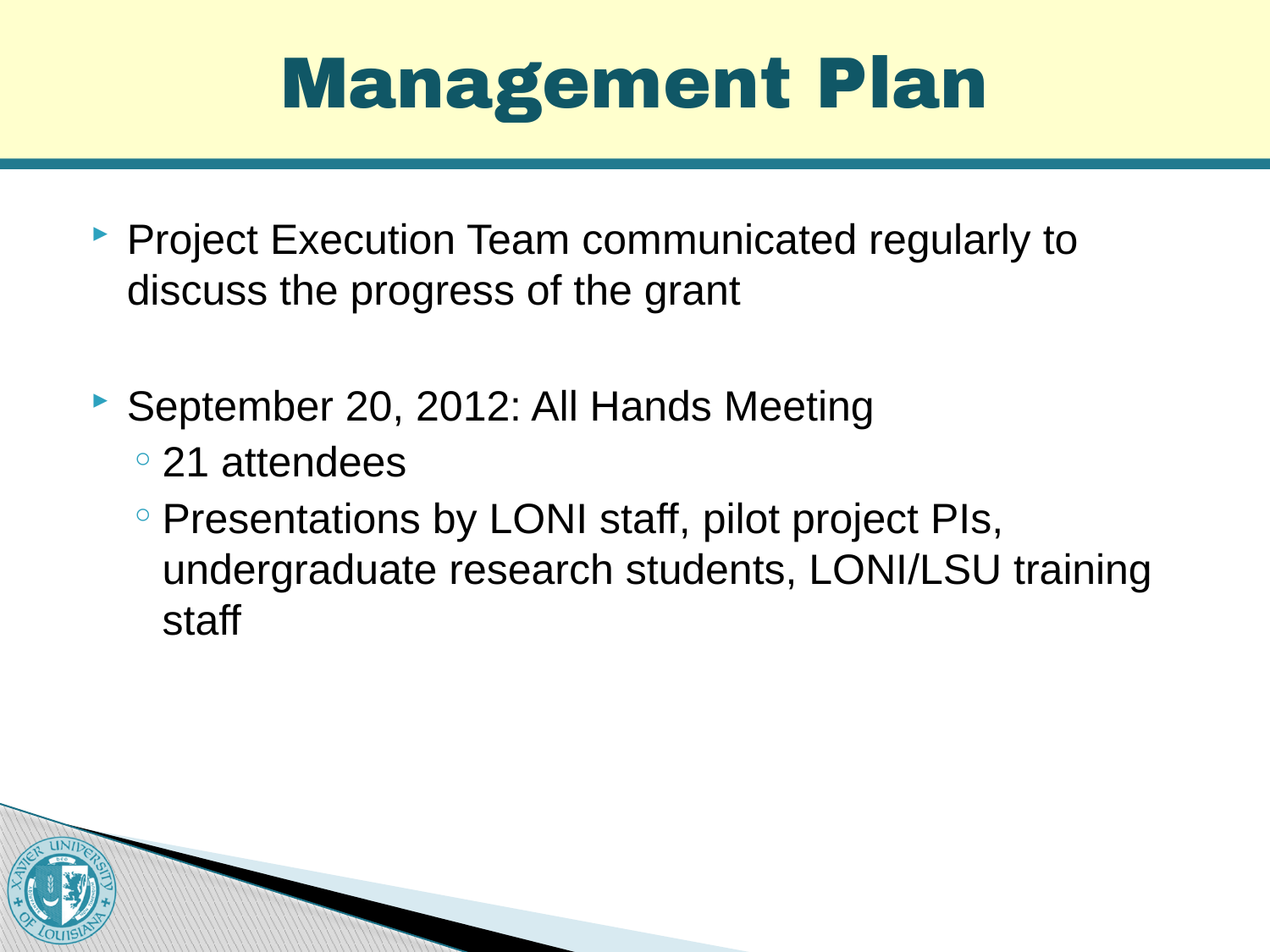

# Management Plan
Project Execution Team communicated regularly to discuss the progress of the grant

September 20, 2012: All Hands Meeting
21 attendees
Presentations by LONI staff, pilot project PIs, undergraduate research students, LONI/LSU training staff